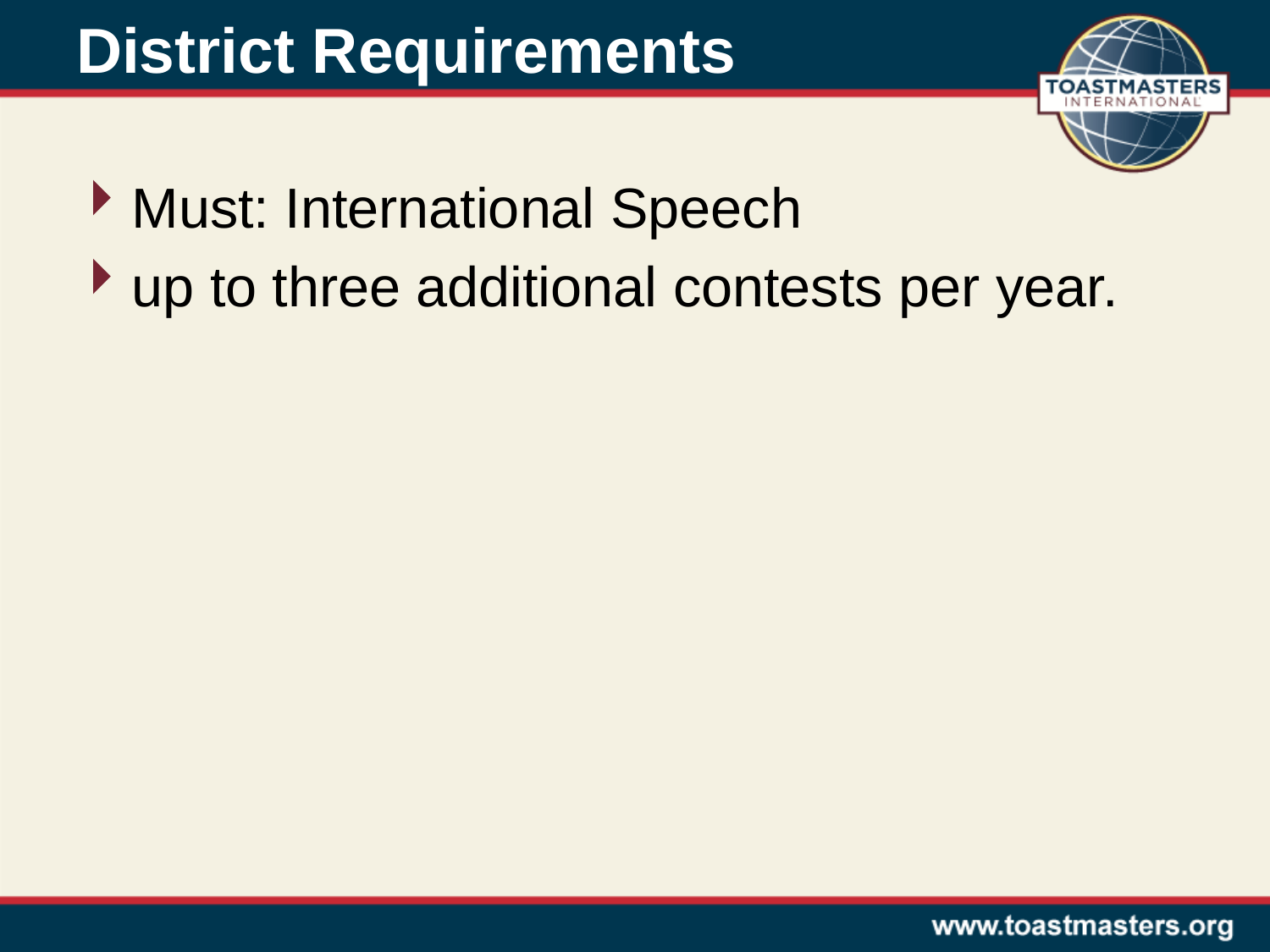

# District Requirements
Must: International Speech
up to three additional contests per year.